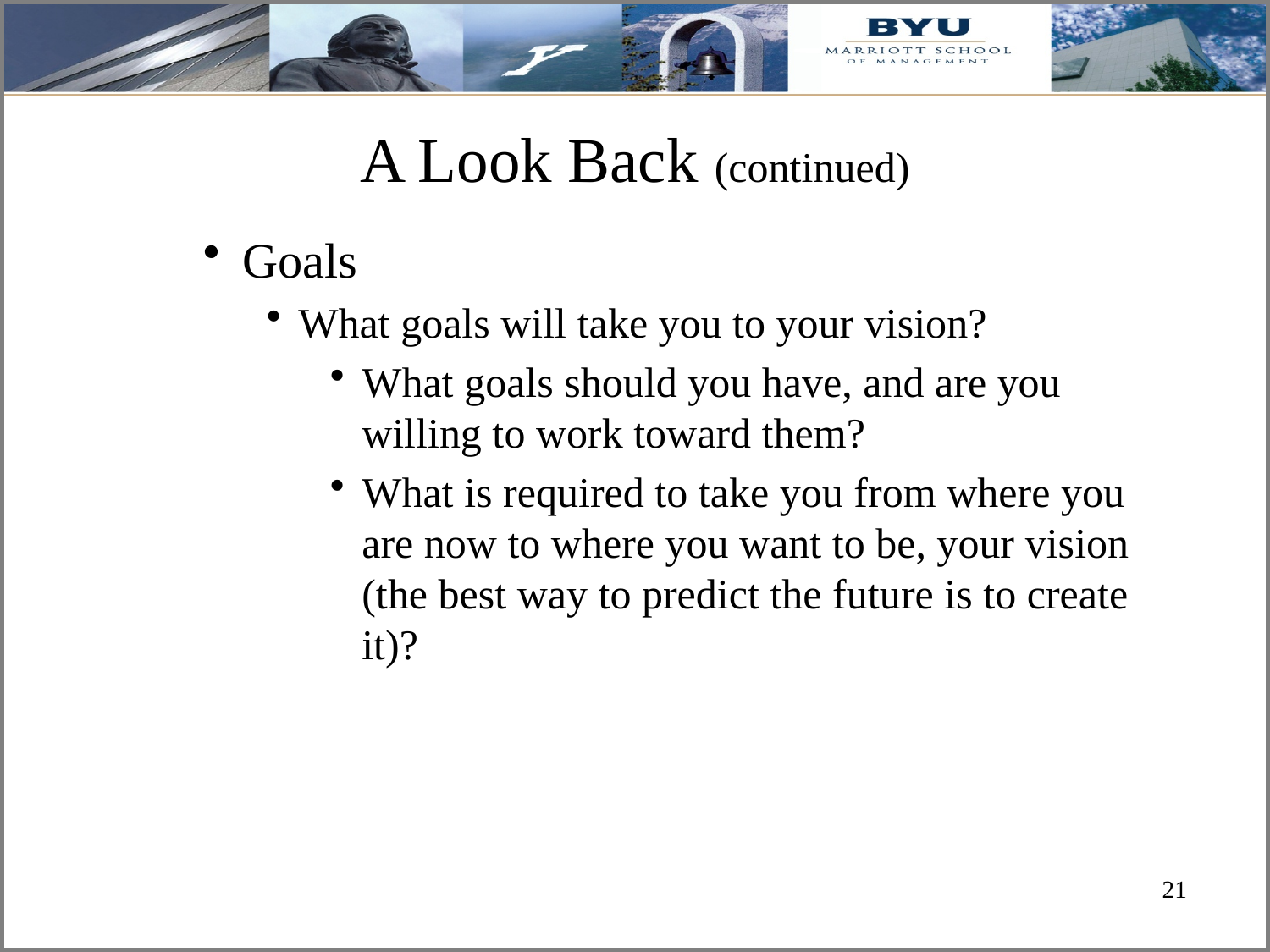

# A Look Back (continued)
Goals
What goals will take you to your vision?
What goals should you have, and are you willing to work toward them?
What is required to take you from where you are now to where you want to be, your vision (the best way to predict the future is to create it)?